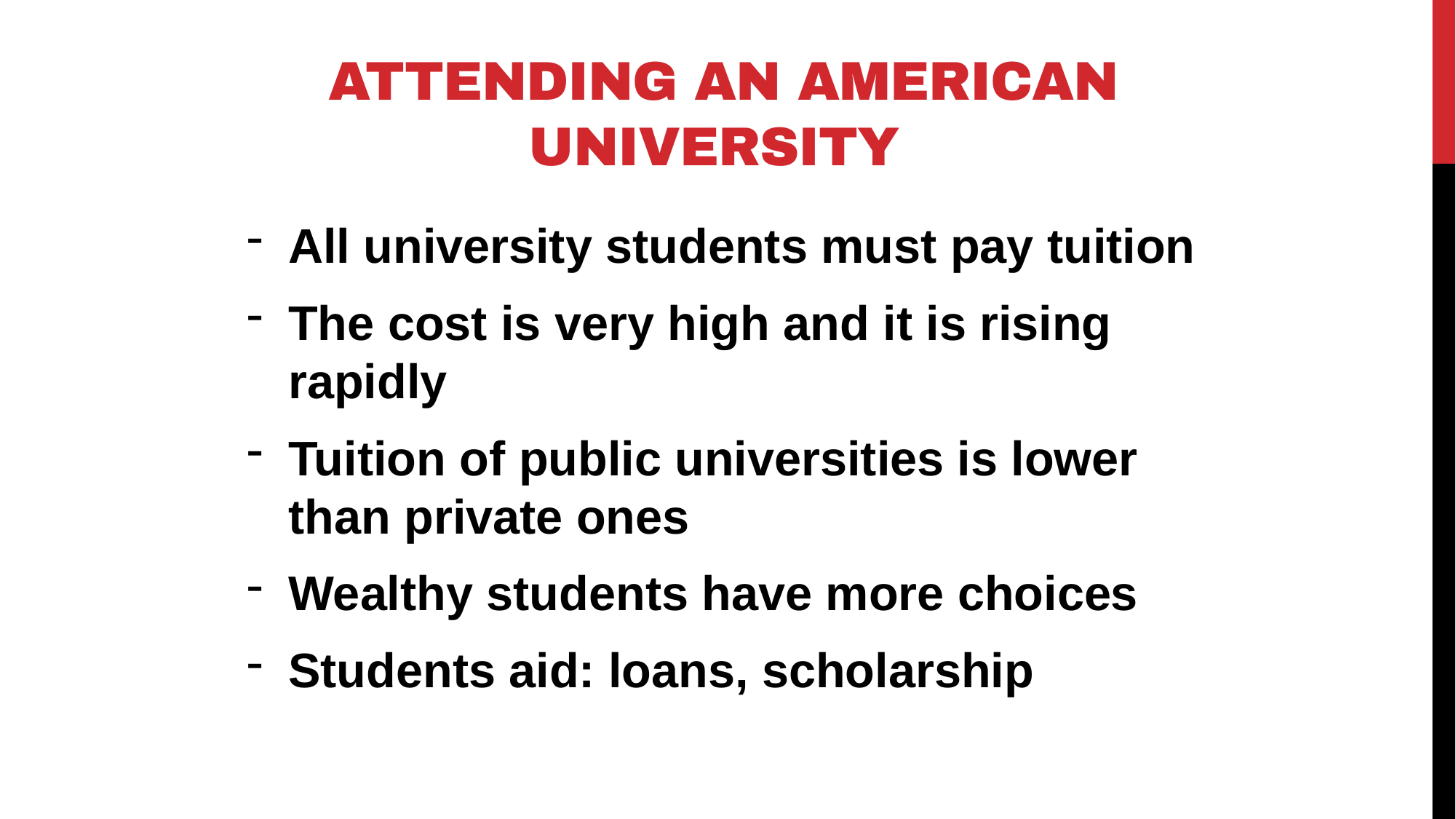

# Attending an American university
All university students must pay tuition
The cost is very high and it is rising rapidly
Tuition of public universities is lower than private ones
Wealthy students have more choices
Students aid: loans, scholarship